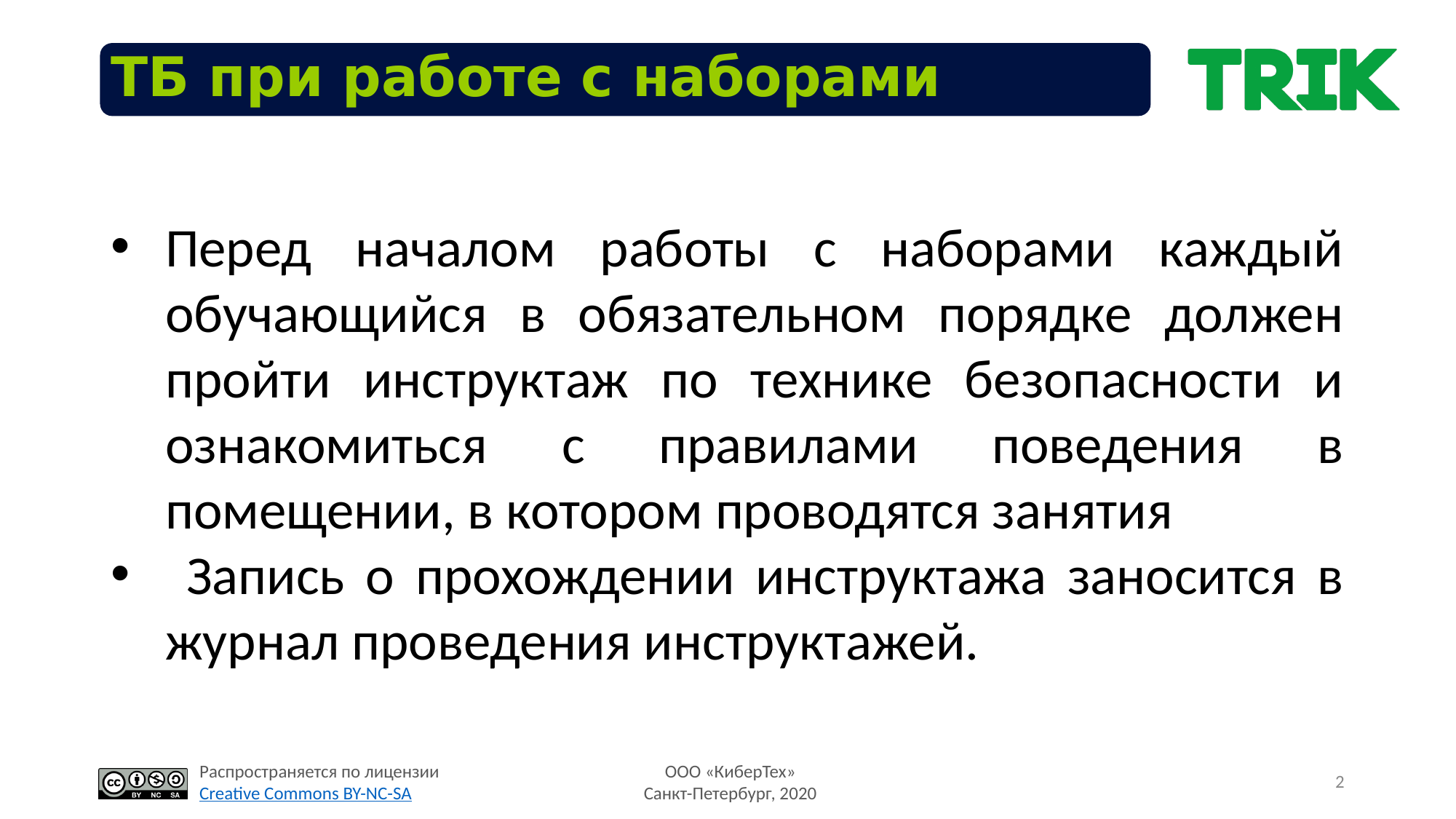

ТБ при работе с наборами

Перед началом работы с наборами каждый обучающийся в обязательном порядке должен пройти инструктаж по технике безопасности и ознакомиться с правилами поведения в помещении, в котором проводятся занятия
 Запись о прохождении инструктажа заносится в журнал проведения инструктажей.
2